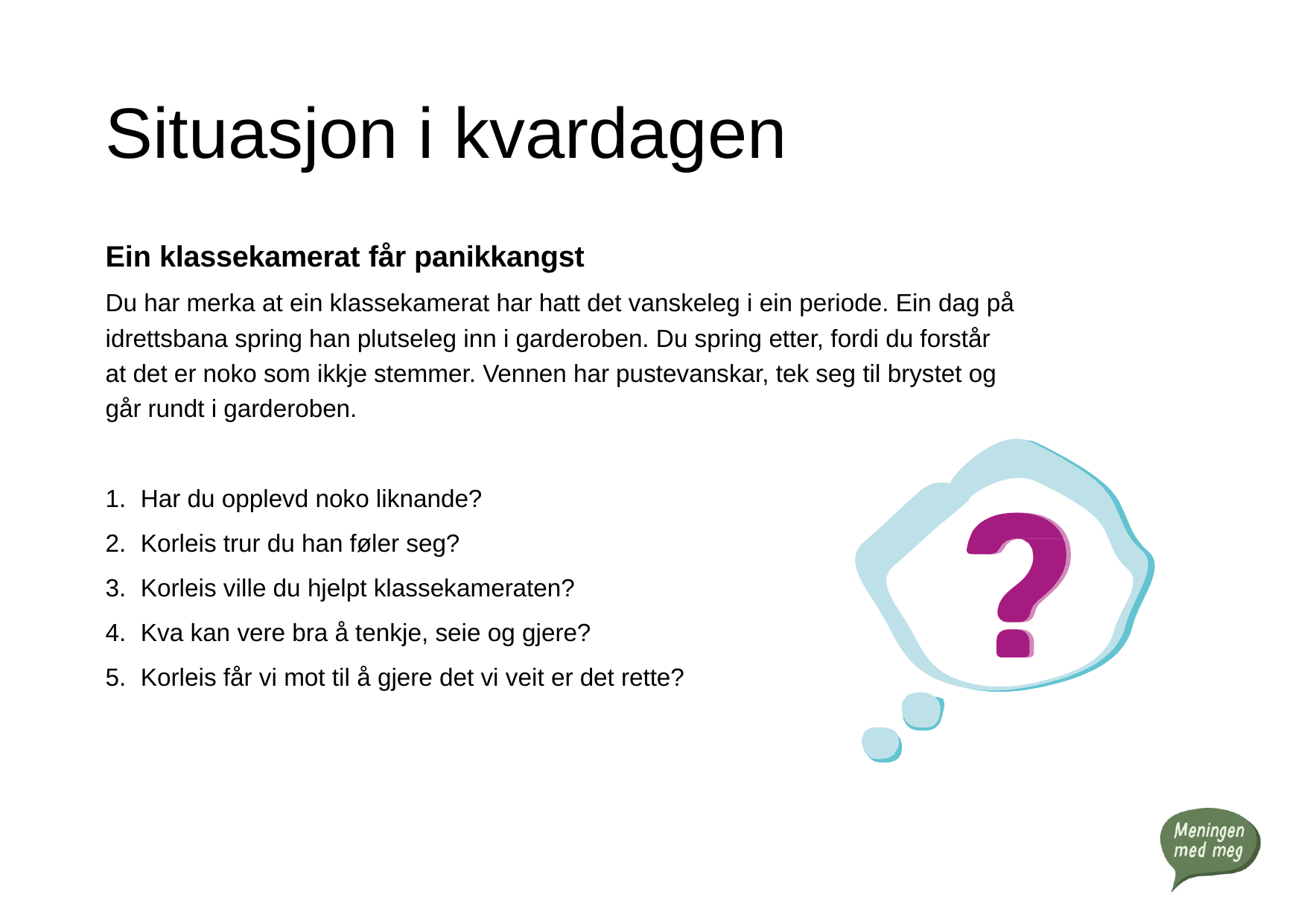

# Situasjon i kvardagen
Ein klassekamerat får panikkangst
Du har merka at ein klassekamerat har hatt det vanskeleg i ein periode. Ein dag på idrettsbana spring han plutseleg inn i garderoben. Du spring etter, fordi du forstår at det er noko som ikkje stemmer. Vennen har pustevanskar, tek seg til brystet og går rundt i garderoben.

Har du opplevd noko liknande?
Korleis trur du han føler seg?
Korleis ville du hjelpt klassekameraten?
Kva kan vere bra å tenkje, seie og gjere?
Korleis får vi mot til å gjere det vi veit er det rette?